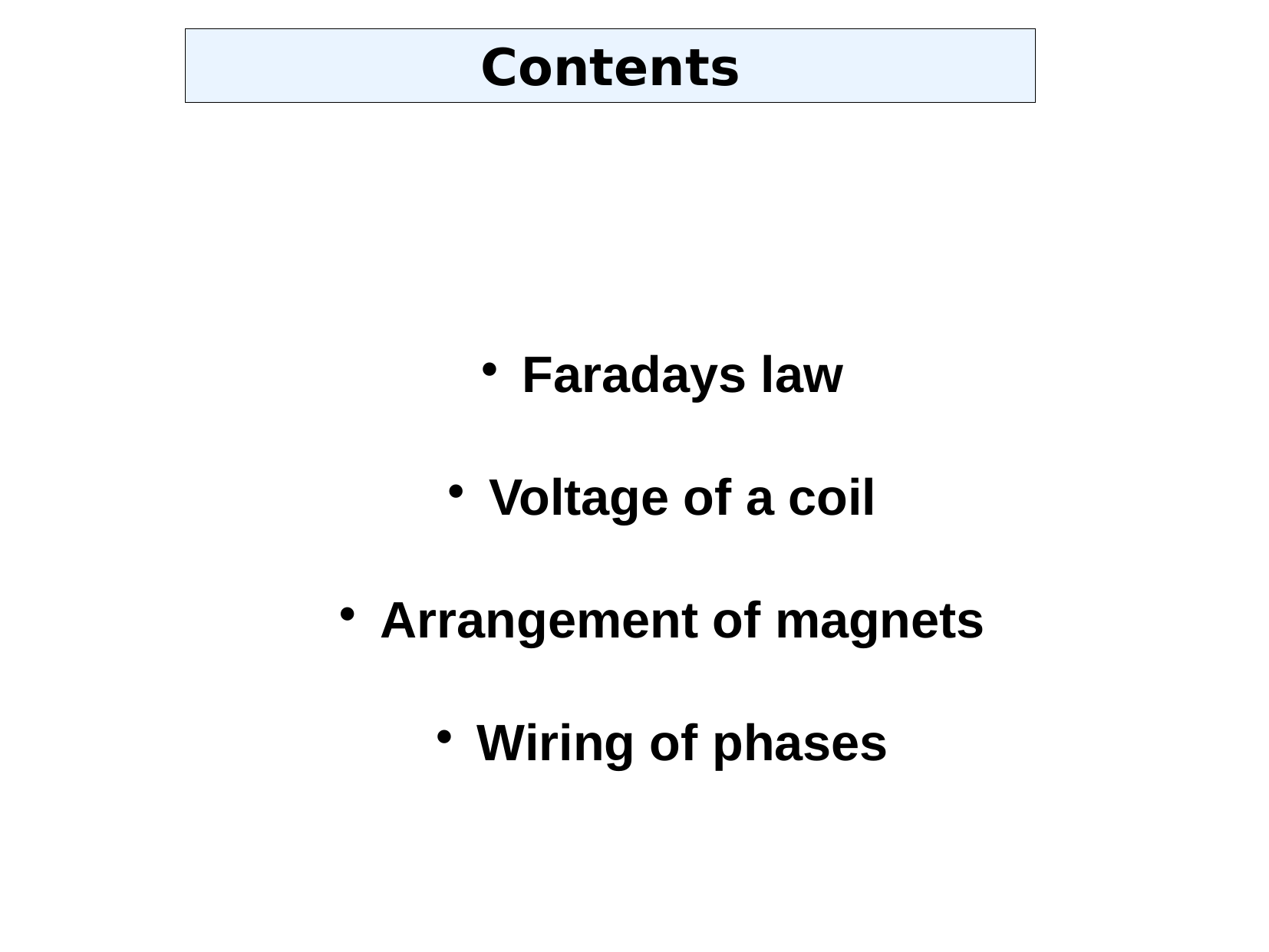

Contents
 Faradays law
 Voltage of a coil
 Arrangement of magnets
 Wiring of phases